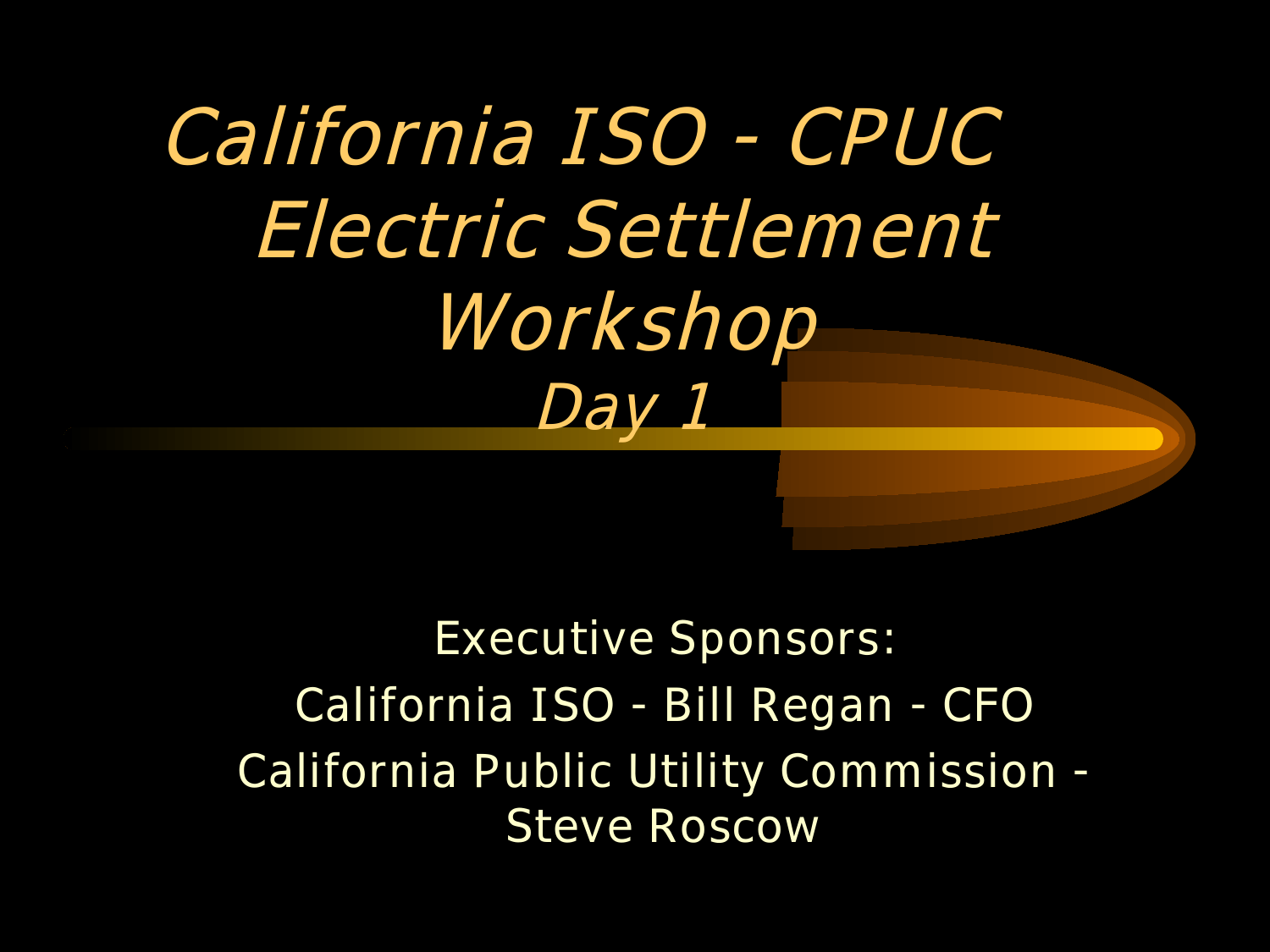

# California ISO - CPUC     Electric Settlement Workshop Day 1
Executive Sponsors:
California ISO - Bill Regan - CFO
California Public Utility Commission - Steve Roscow